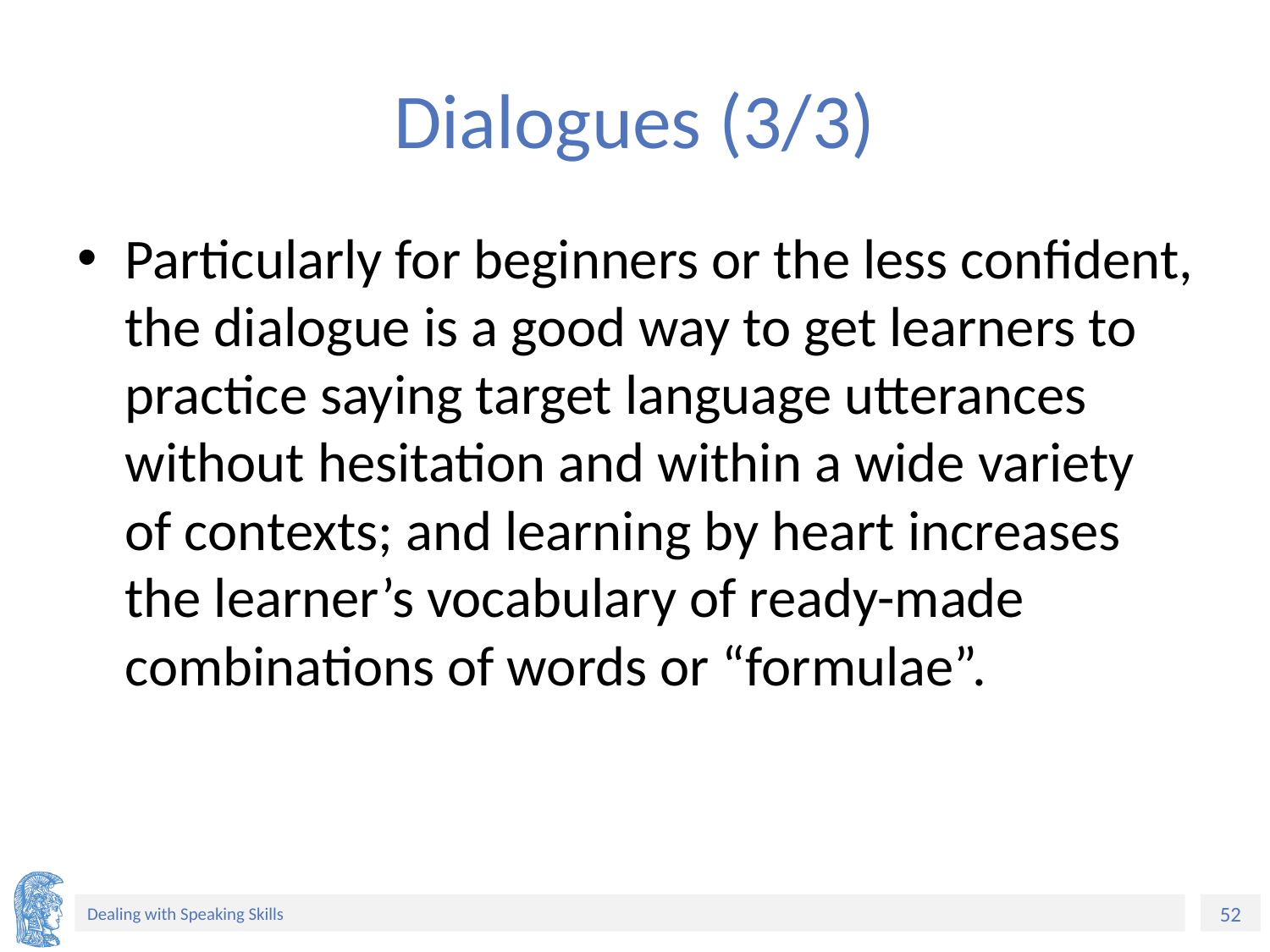

# Dialogues (3/3)
Particularly for beginners or the less confident, the dialogue is a good way to get learners to practice saying target language utterances without hesitation and within a wide variety of contexts; and learning by heart increases the learner’s vocabulary of ready-made combinations of words or “formulae”.